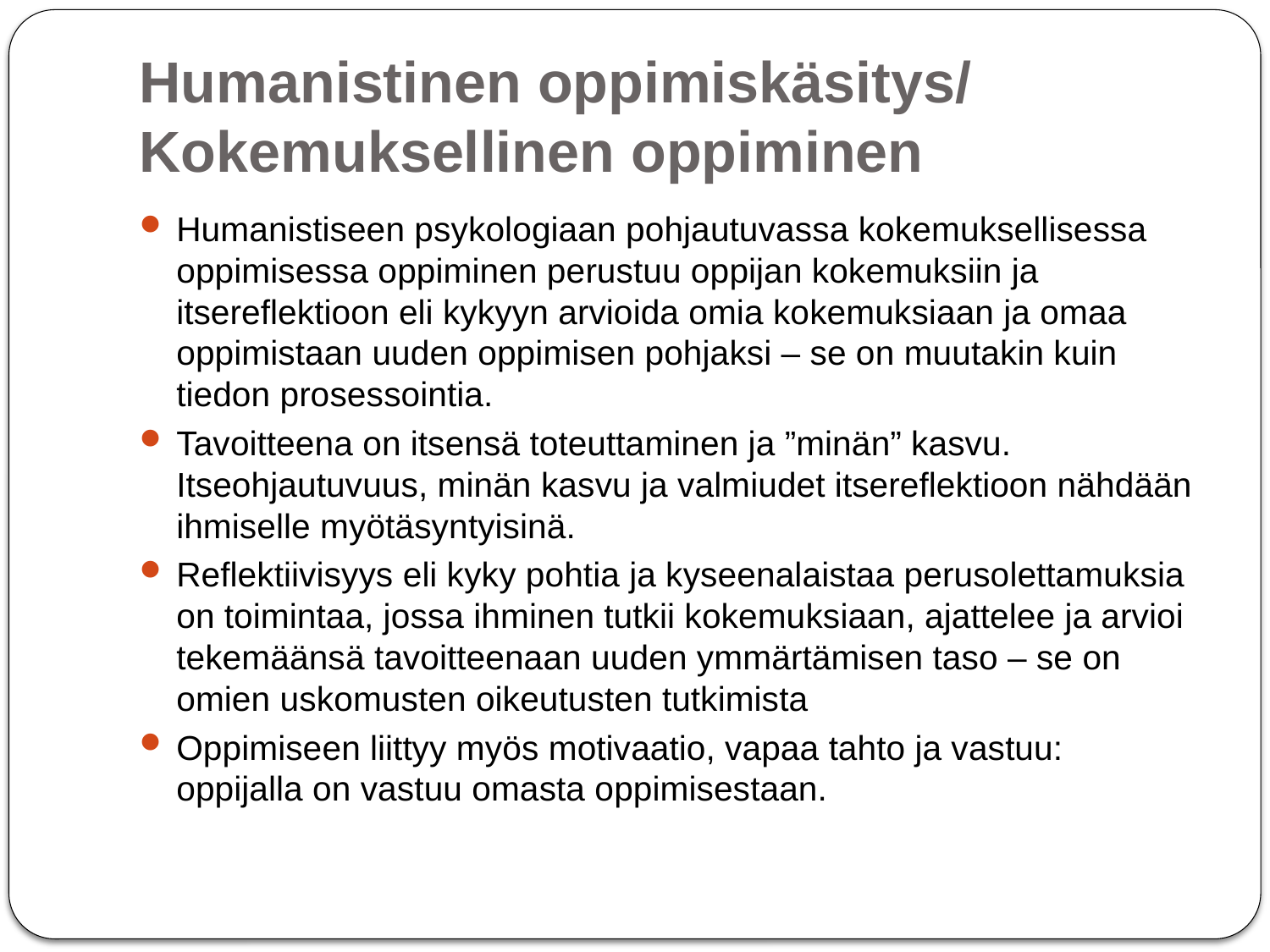

# Humanistinen oppimiskäsitys/ Kokemuksellinen oppiminen
Humanistiseen psykologiaan pohjautuvassa kokemuksellisessa oppimisessa oppiminen perustuu oppijan kokemuksiin ja itsereflektioon eli kykyyn arvioida omia kokemuksiaan ja omaa oppimistaan uuden oppimisen pohjaksi – se on muutakin kuin tiedon prosessointia.
Tavoitteena on itsensä toteuttaminen ja ”minän” kasvu. Itseohjautuvuus, minän kasvu ja valmiudet itsereflektioon nähdään ihmiselle myötäsyntyisinä.
Reflektiivisyys eli kyky pohtia ja kyseenalaistaa perusolettamuksia on toimintaa, jossa ihminen tutkii kokemuksiaan, ajattelee ja arvioi tekemäänsä tavoitteenaan uuden ymmärtämisen taso – se on omien uskomusten oikeutusten tutkimista
Oppimiseen liittyy myös motivaatio, vapaa tahto ja vastuu: oppijalla on vastuu omasta oppimisestaan.